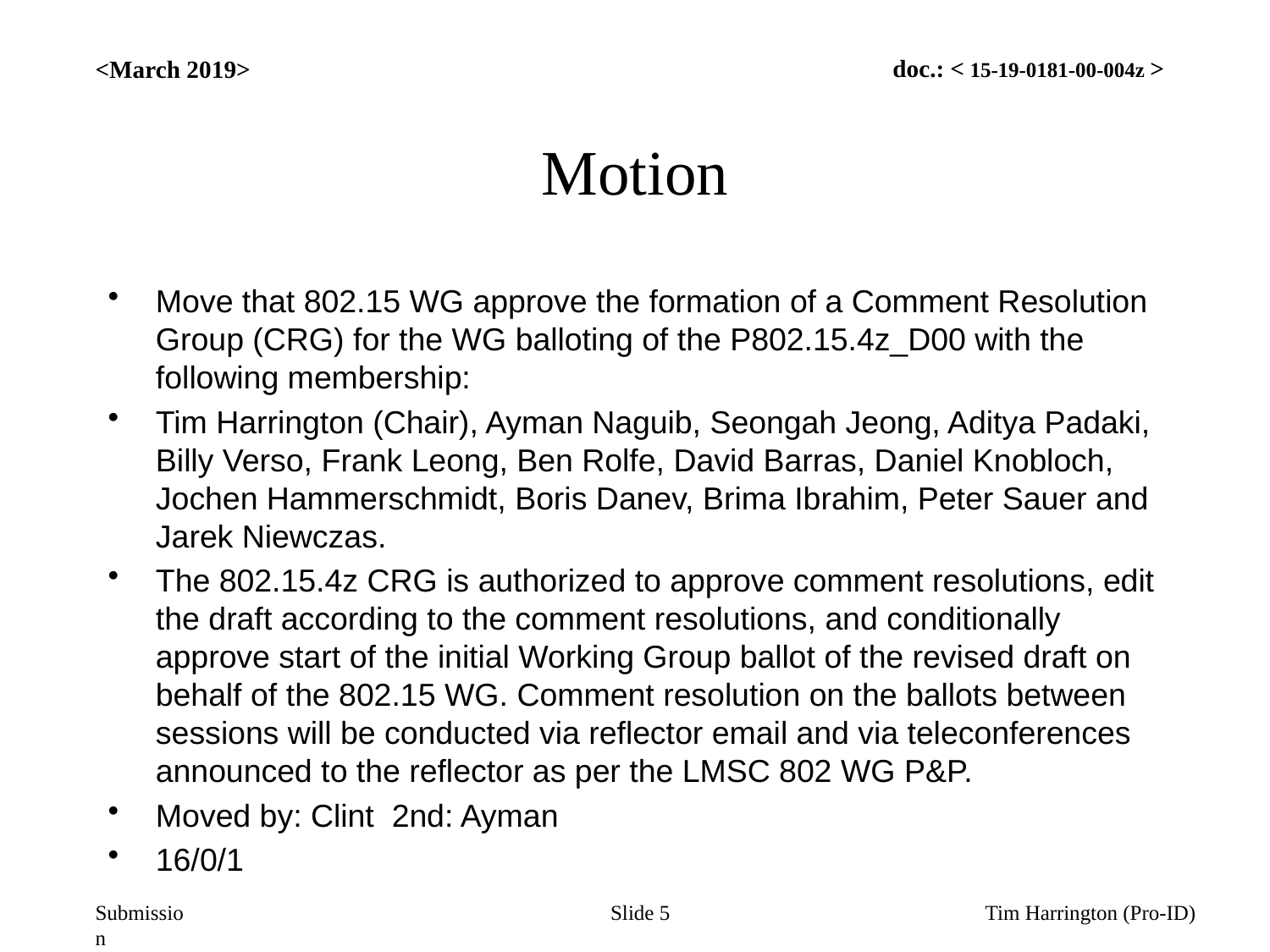

<March 2019>
# Motion
Move that 802.15 WG approve the formation of a Comment Resolution Group (CRG) for the WG balloting of the P802.15.4z_D00 with the following membership:
Tim Harrington (Chair), Ayman Naguib, Seongah Jeong, Aditya Padaki, Billy Verso, Frank Leong, Ben Rolfe, David Barras, Daniel Knobloch, Jochen Hammerschmidt, Boris Danev, Brima Ibrahim, Peter Sauer and Jarek Niewczas.
The 802.15.4z CRG is authorized to approve comment resolutions, edit the draft according to the comment resolutions, and conditionally approve start of the initial Working Group ballot of the revised draft on behalf of the 802.15 WG. Comment resolution on the ballots between sessions will be conducted via reflector email and via teleconferences announced to the reflector as per the LMSC 802 WG P&P.
Moved by: Clint  2nd: Ayman
16/0/1
Slide 5
Tim Harrington (Pro-ID)